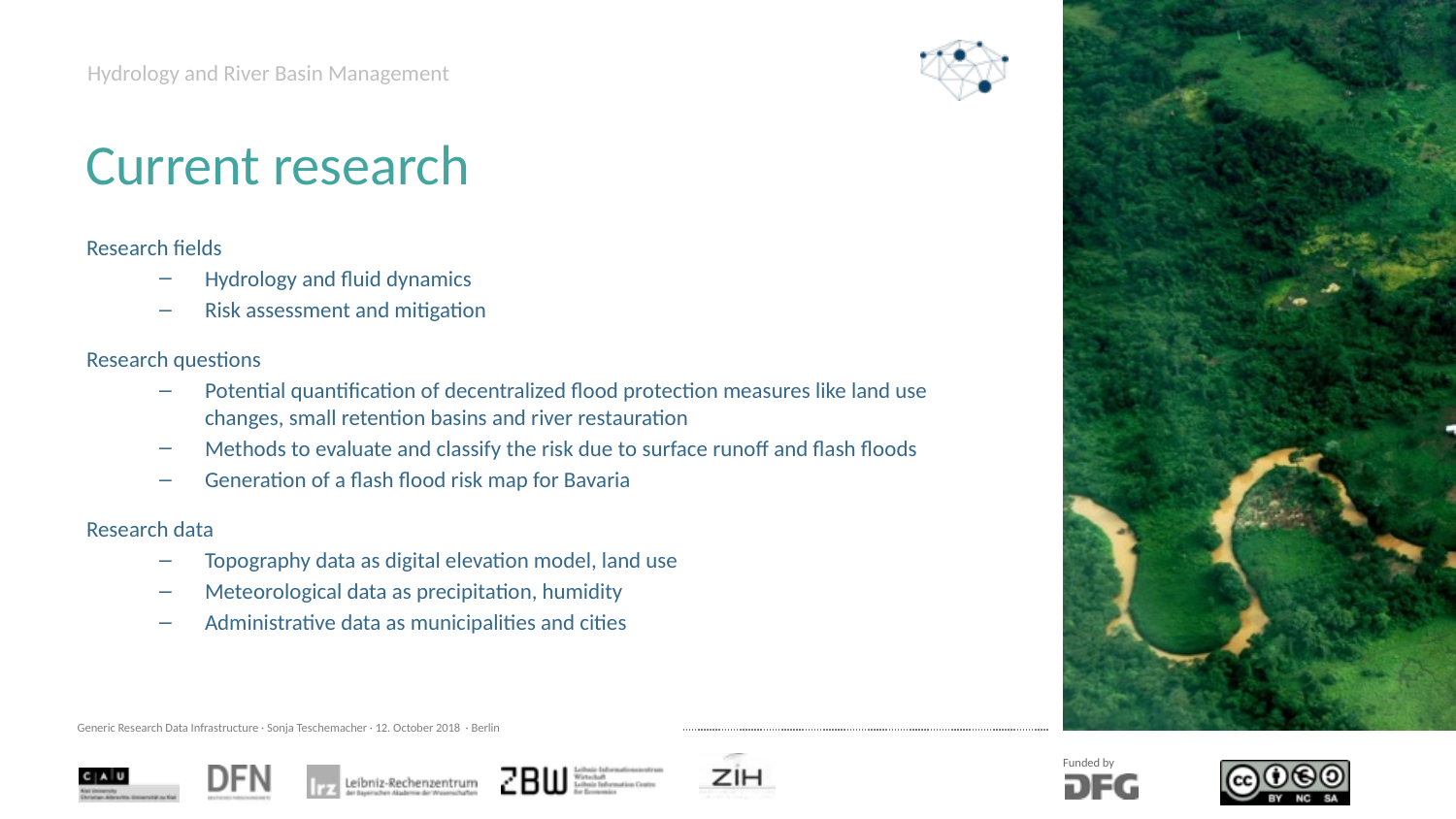

# Hydrology and River Basin Management
Current research
Research fields
Hydrology and fluid dynamics
Risk assessment and mitigation
Research questions
Potential quantification of decentralized flood protection measures like land use changes, small retention basins and river restauration
Methods to evaluate and classify the risk due to surface runoff and flash floods
Generation of a flash flood risk map for Bavaria
Research data
Topography data as digital elevation model, land use
Meteorological data as precipitation, humidity
Administrative data as municipalities and cities
Generic Research Data Infrastructure · Sonja Teschemacher · 12. October 2018  · Berlin